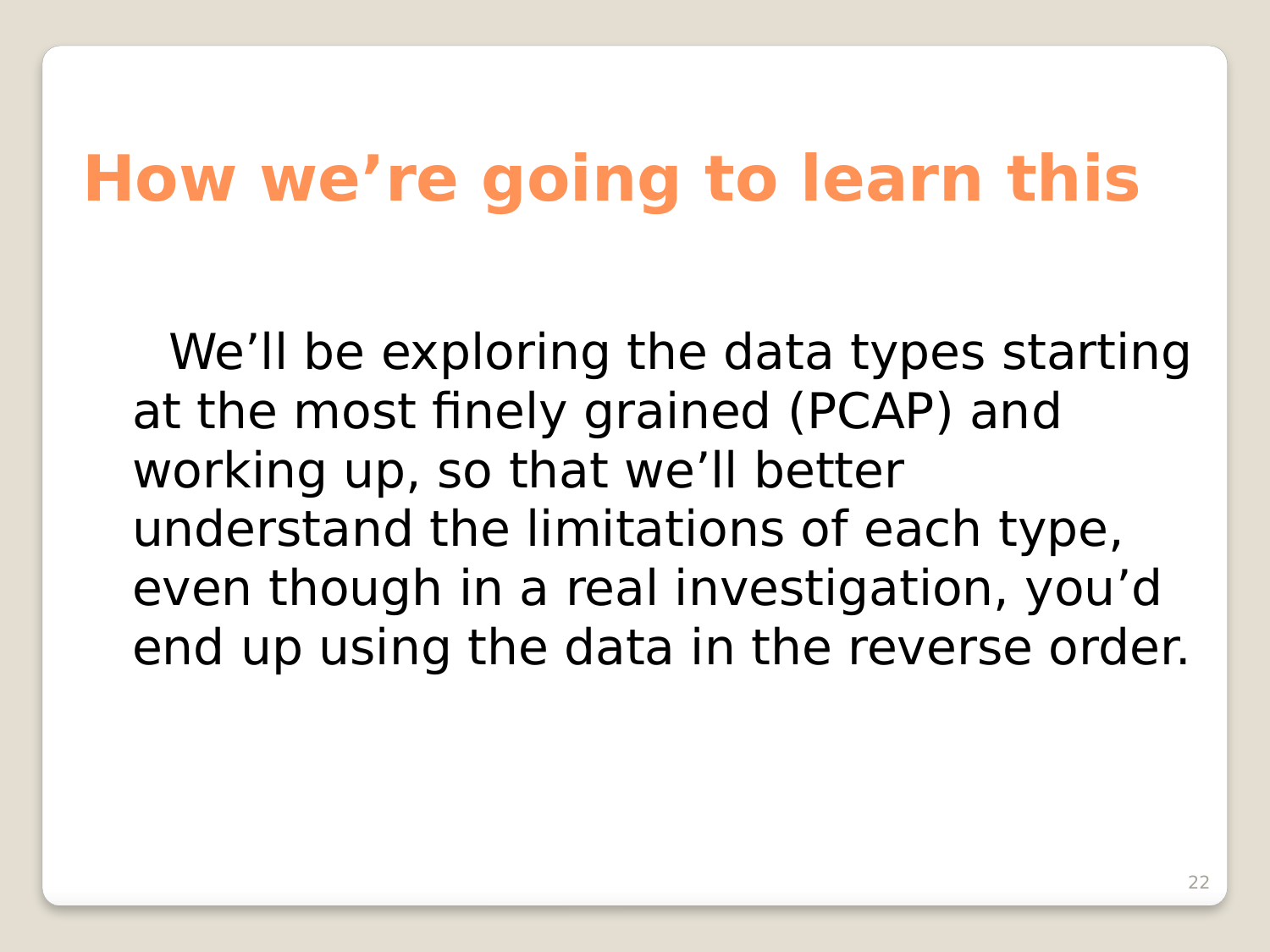

# How we’re going to learn this

We’ll be exploring the data types starting at the most finely grained (PCAP) and working up, so that we’ll better understand the limitations of each type, even though in a real investigation, you’d end up using the data in the reverse order.

22